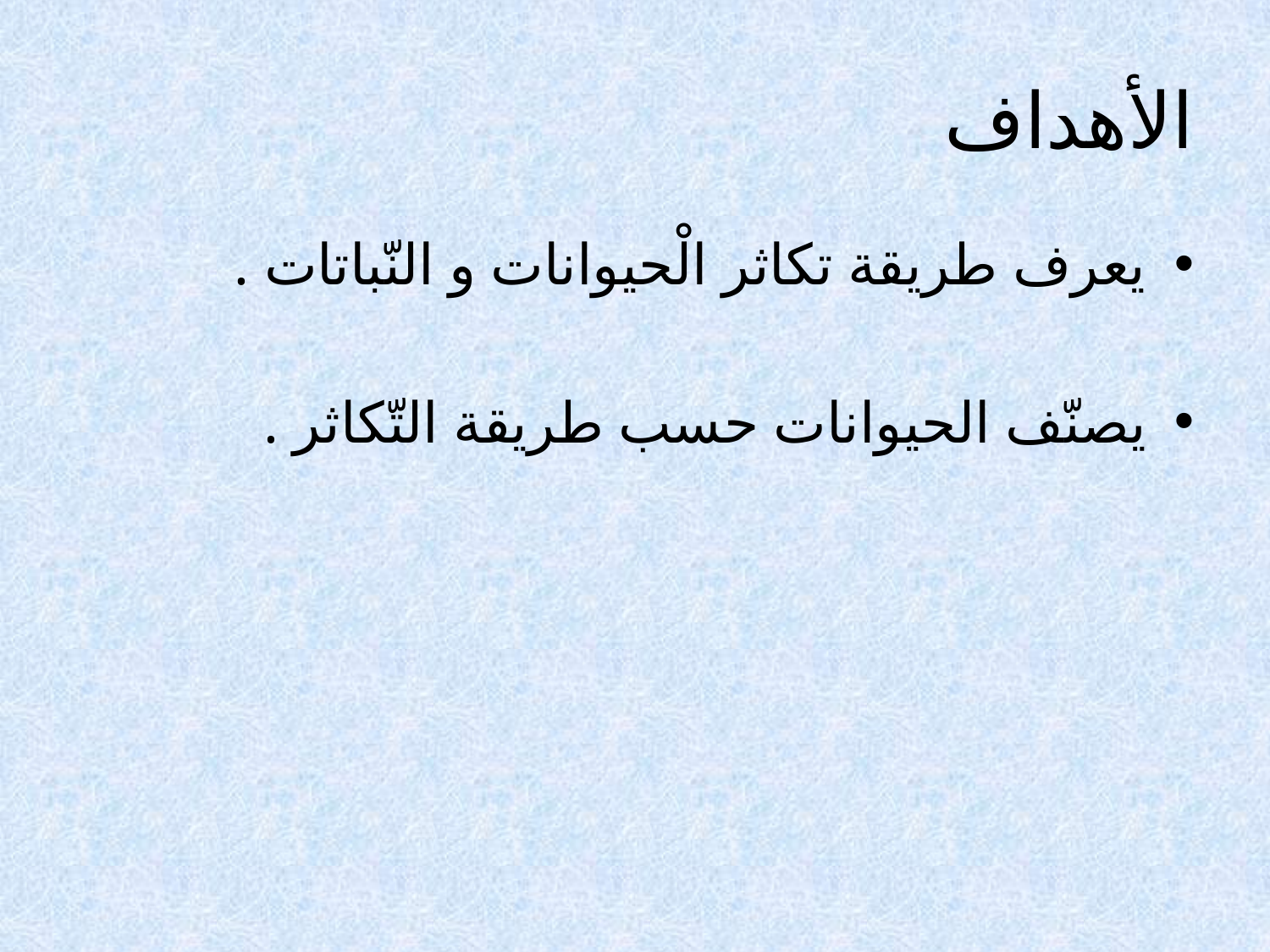

# الأهداف
يعرف طريقة تكاثر الْحيوانات و النّباتات .

يصنّف الحيوانات حسب طريقة التّكاثر .